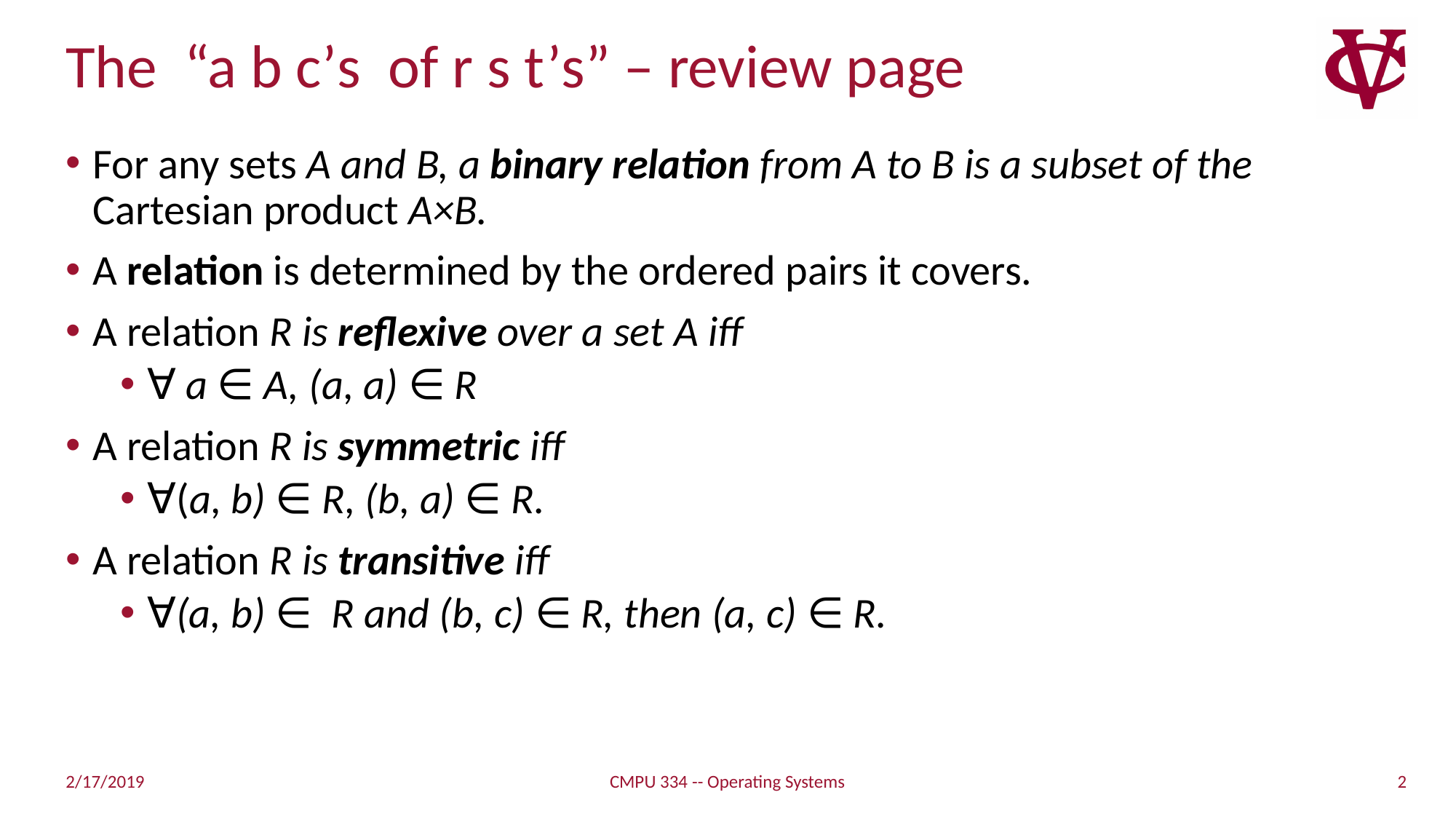

# The  “a b c’s  of r s t’s” – review page
For any sets A and B, a binary relation from A to B is a subset of the Cartesian product A×B.
A relation is determined by the ordered pairs it covers.
A relation R is reflexive over a set A iff
∀ a ∈ A, (a, a) ∈ R
A relation R is symmetric iff
∀(a, b) ∈ R, (b, a) ∈ R.
A relation R is transitive iff
∀(a, b) ∈  R and (b, c) ∈ R, then (a, c) ∈ R.

2
2/17/2019
CMPU 334 -- Operating Systems